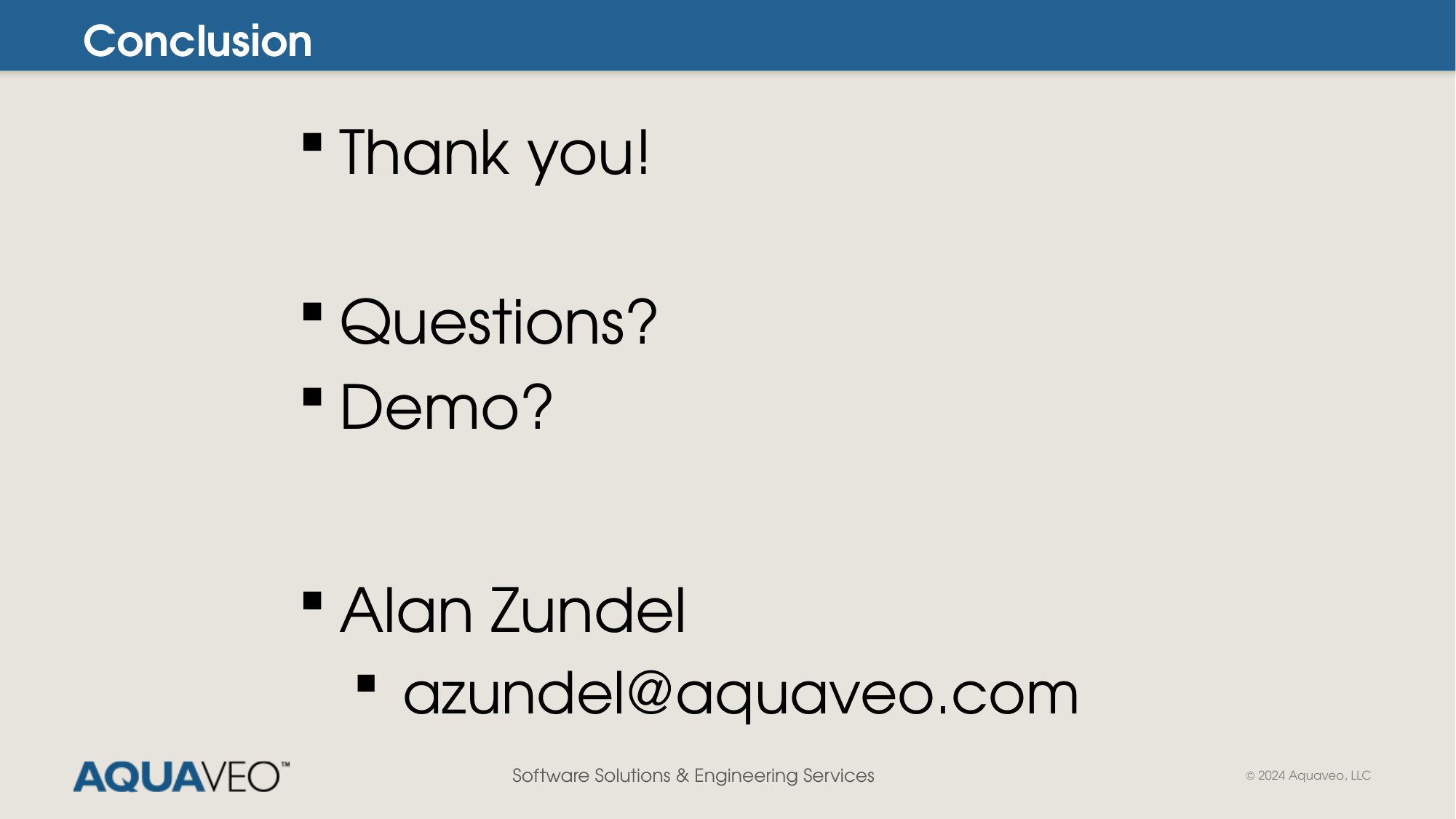

# Conclusion
Thank you!

Questions?
Demo?

Alan Zundel
 azundel@aquaveo.com